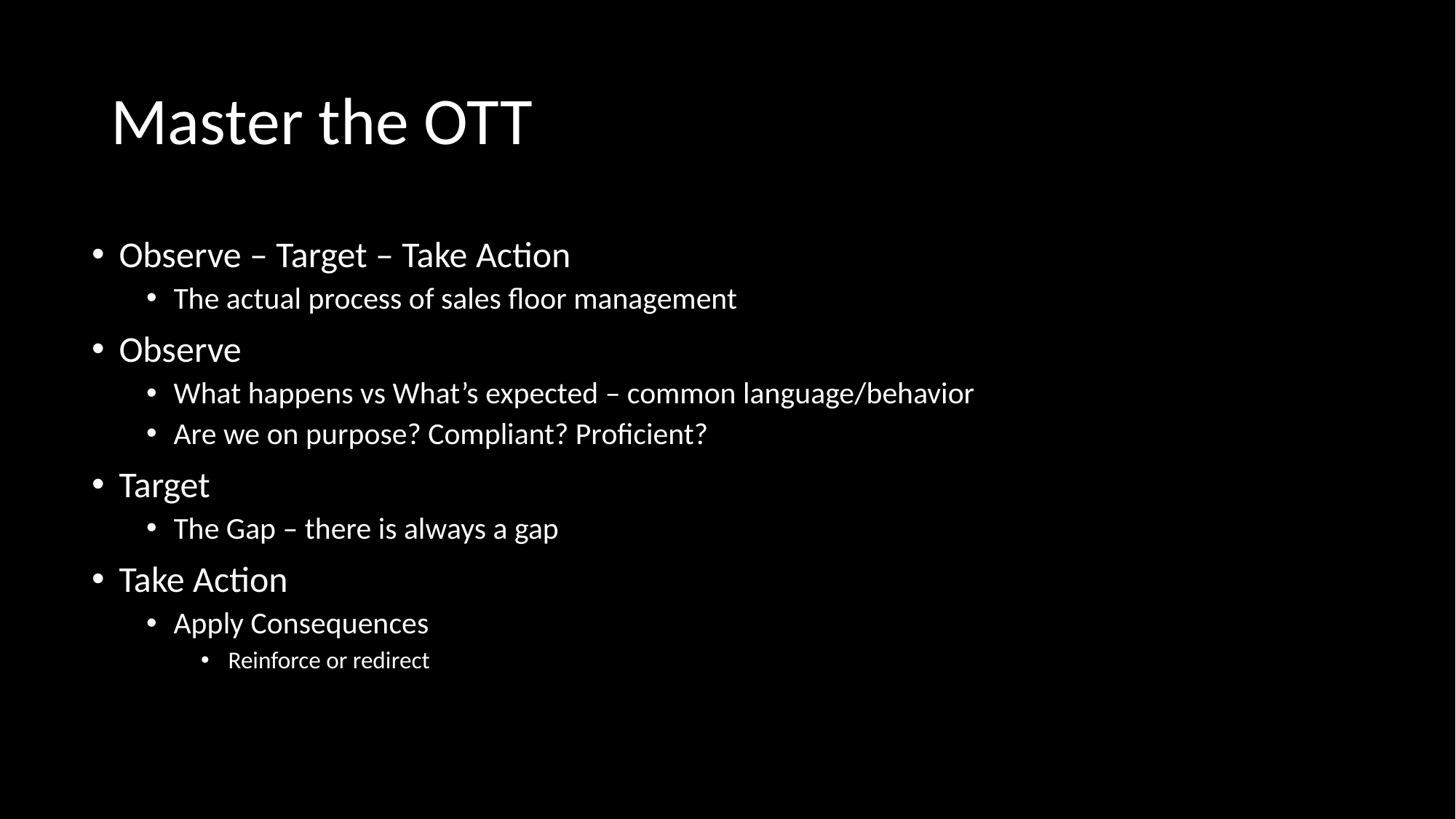

# Master the OTT
Observe – Target – Take Action
The actual process of sales floor management
Observe
What happens vs What’s expected – common language/behavior
Are we on purpose? Compliant? Proficient?
Target
The Gap – there is always a gap
Take Action
Apply Consequences
Reinforce or redirect